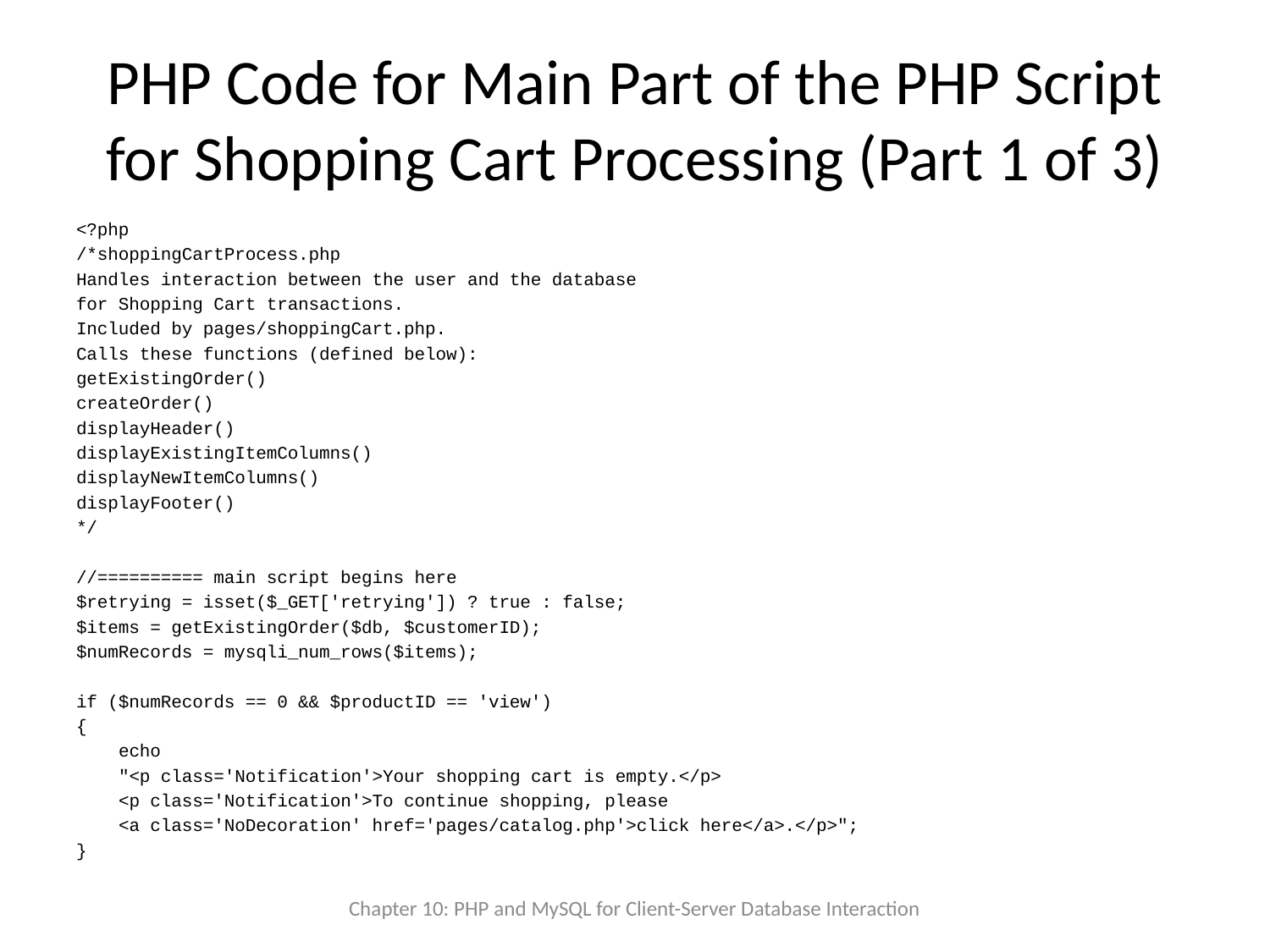

# PHP Code for Main Part of the PHP Script for Shopping Cart Processing (Part 1 of 3)
<?php
/*shoppingCartProcess.php
Handles interaction between the user and the database
for Shopping Cart transactions.
Included by pages/shoppingCart.php.
Calls these functions (defined below):
getExistingOrder()
createOrder()
displayHeader()
displayExistingItemColumns()
displayNewItemColumns()
displayFooter()
*/

//========== main script begins here
$retrying = isset($_GET['retrying']) ? true : false;
$items = getExistingOrder($db, $customerID);
$numRecords = mysqli_num_rows($items);

if ($numRecords == 0 && $productID == 'view')
{
    echo
    "<p class='Notification'>Your shopping cart is empty.</p>
    <p class='Notification'>To continue shopping, please
    <a class='NoDecoration' href='pages/catalog.php'>click here</a>.</p>";
}

Chapter 10: PHP and MySQL for Client-Server Database Interaction